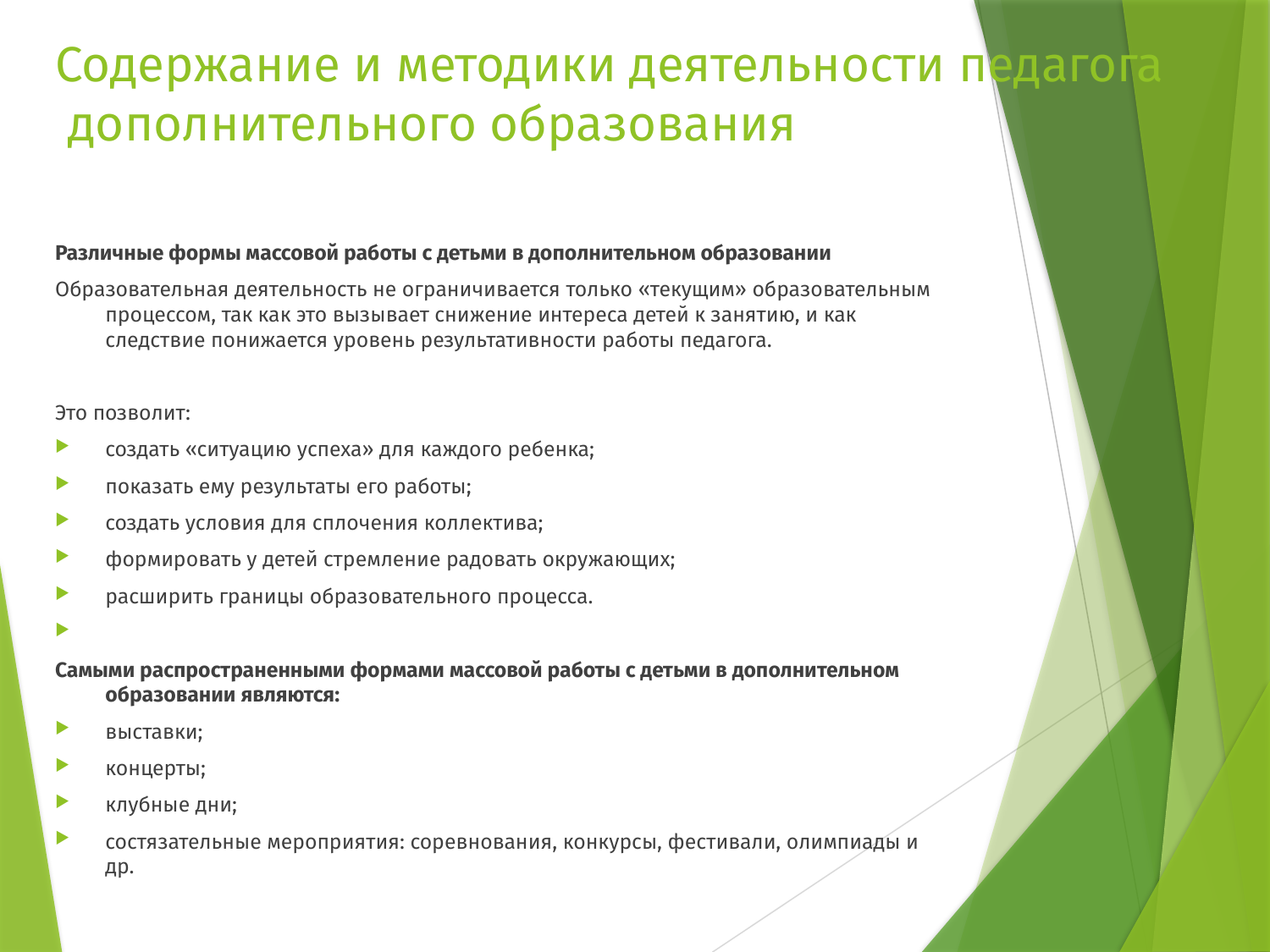

# Содержание и методики деятельности педагога дополнительного образования

Различные формы массовой работы с детьми в дополнительном образовании
Образовательная деятельность не ограничивается только «текущим» образовательным процессом, так как это вызывает снижение интереса детей к занятию, и как следствие понижается уровень результативности работы педагога.

Это позволит:
создать «ситуацию успеха» для каждого ребенка;
показать ему результаты его работы;
создать условия для сплочения коллектива;
формировать у детей стремление радовать окружающих;
расширить границы образовательного процесса.

Самыми распространенными формами массовой работы с детьми в дополнительном образовании являются:
выставки;
концерты;
клубные дни;
состязательные мероприятия: соревнования, конкурсы, фестивали, олимпиады и др.